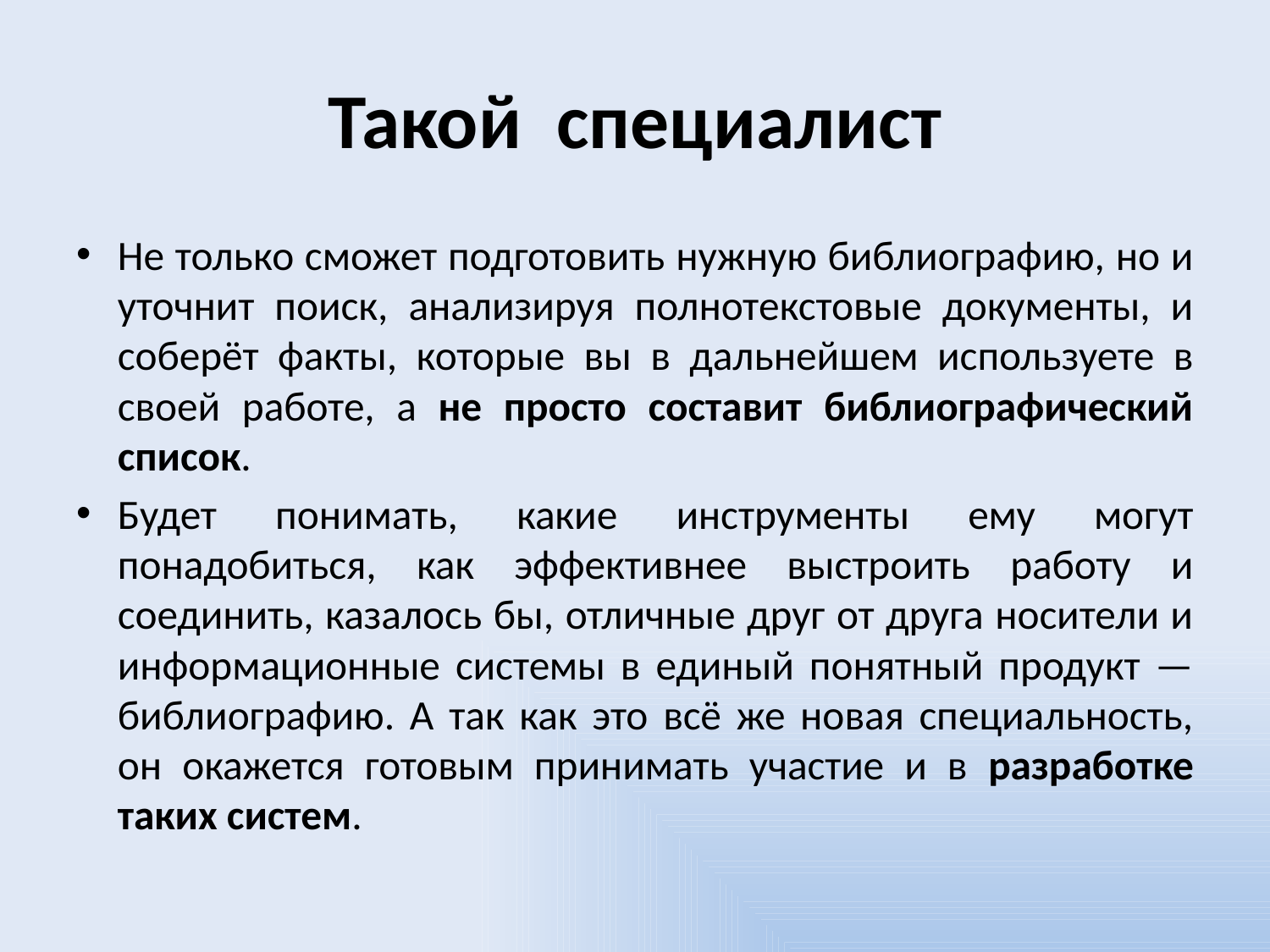

# Такой  специалист
Не только сможет подготовить нужную библиографию, но и уточнит поиск, анализируя полнотекстовые документы, и соберёт факты, которые вы в дальнейшем используете в своей работе, а не просто составит библиографический список.
Будет понимать, какие инструменты ему могут понадобиться, как эффективнее выстроить работу и соединить, казалось бы, отличные друг от друга носители и информационные системы в единый понятный продукт — библиографию. А так как это всё же новая специальность, он окажется готовым принимать участие и в разработке таких систем.